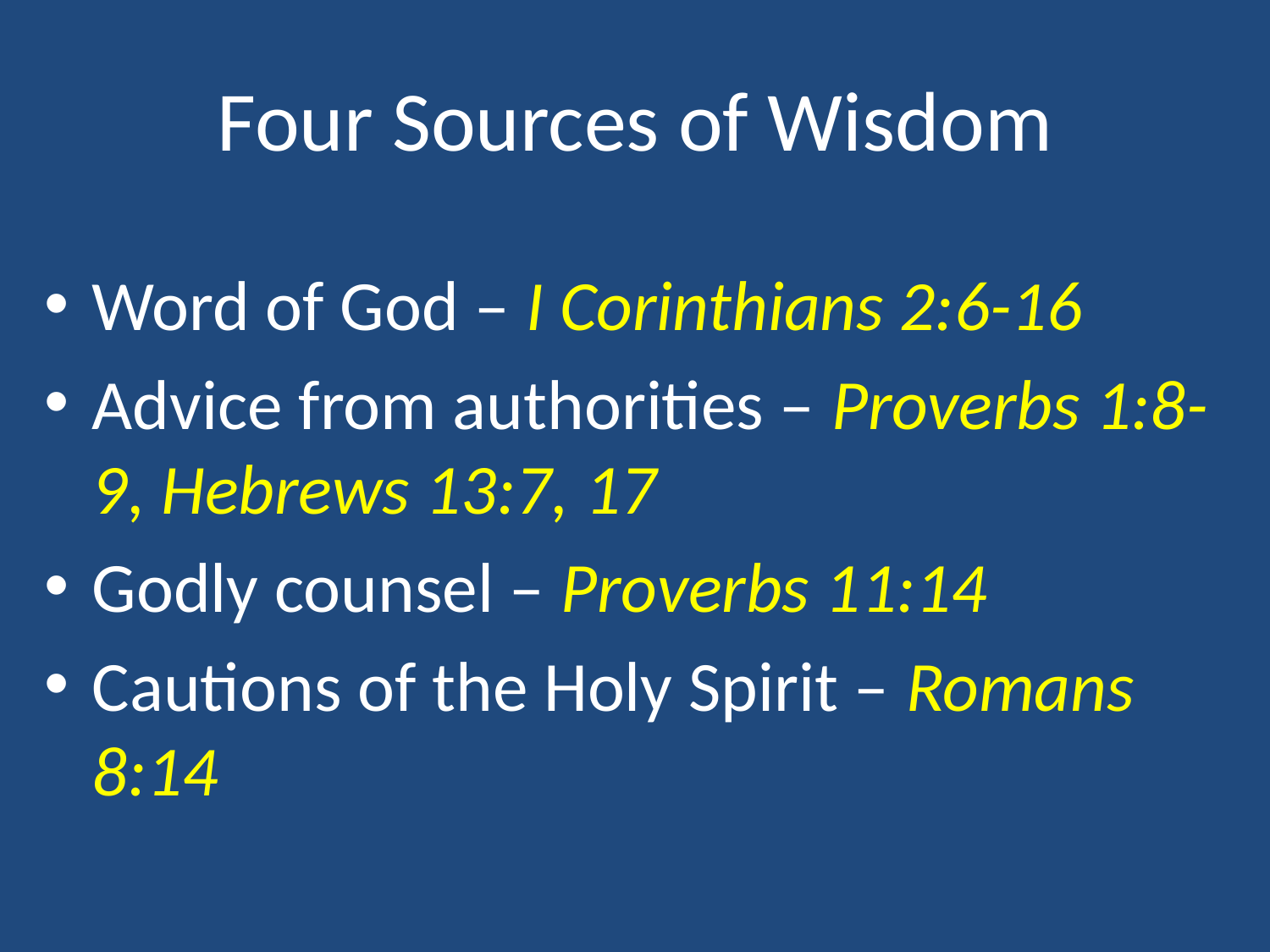

# Four Sources of Wisdom
Word of God – I Corinthians 2:6-16
Advice from authorities – Proverbs 1:8-9, Hebrews 13:7, 17
Godly counsel – Proverbs 11:14
Cautions of the Holy Spirit – Romans 8:14